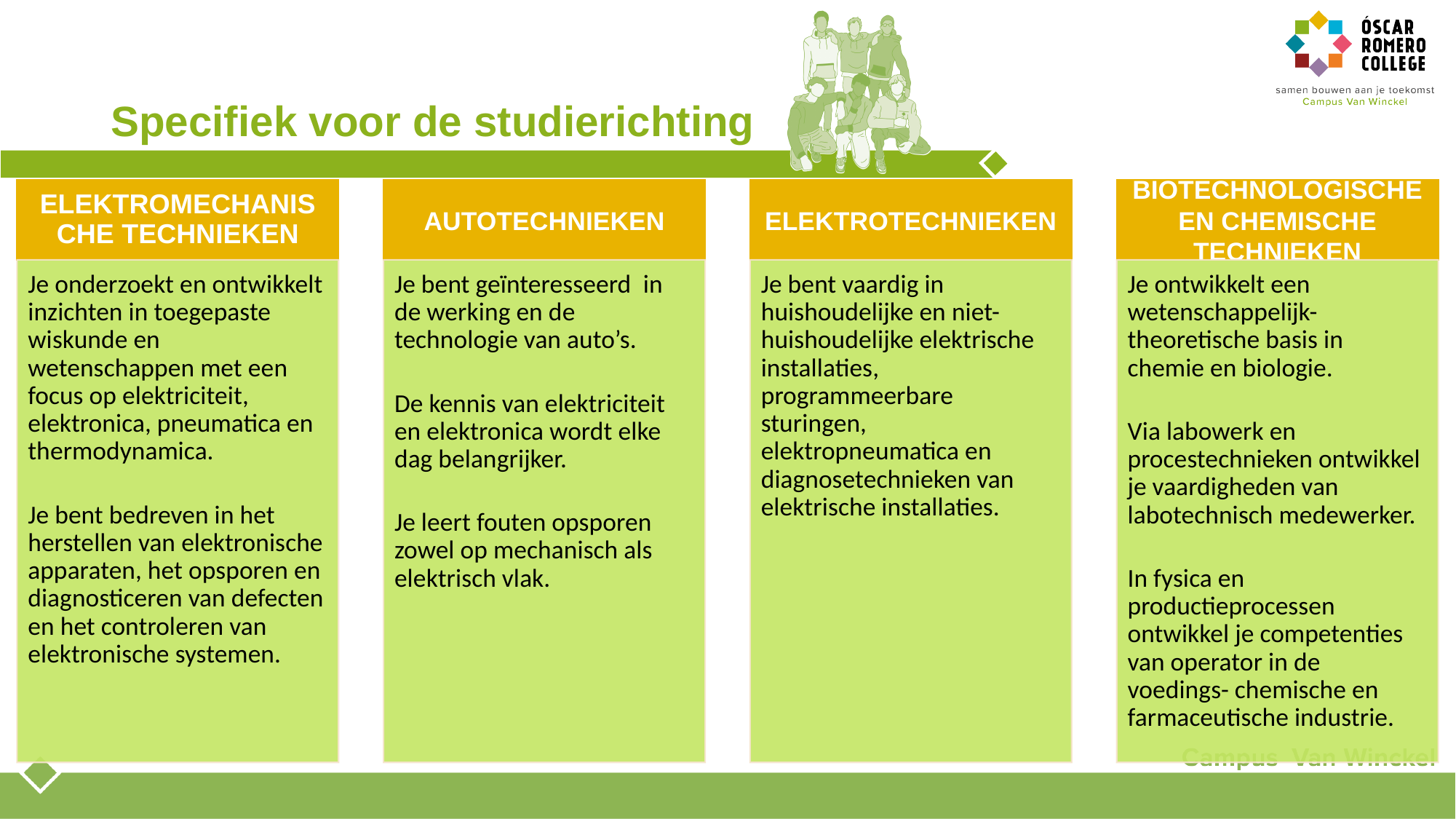

# Specifiek voor de studierichting
ELEKTROMECHANISCHE TECHNIEKEN
Je onderzoekt en ontwikkelt inzichten in toegepaste wiskunde en wetenschappen met een focus op elektriciteit, elektronica, pneumatica en thermodynamica.

Je bent bedreven in het herstellen van elektronische apparaten, het opsporen en diagnosticeren van defecten en het controleren van elektronische systemen.
AUTOTECHNIEKEN
Je bent geïnteresseerd  in de werking en de technologie van auto’s.

De kennis van elektriciteit en elektronica wordt elke dag belangrijker.

Je leert fouten opsporen zowel op mechanisch als elektrisch vlak.
ELEKTROTECHNIEKEN
Je bent vaardig in huishoudelijke en niet-huishoudelijke elektrische installaties, programmeerbare sturingen, elektropneumatica en diagnosetechnieken van elektrische installaties.
BIOTECHNOLOGISCHE EN CHEMISCHE TECHNIEKEN
Je ontwikkelt een wetenschappelijk-theoretische basis in chemie en biologie.

Via labowerk en procestechnieken ontwikkel je vaardigheden van labotechnisch medewerker.

In fysica en productieprocessen ontwikkel je competenties van operator in de voedings- chemische en farmaceutische industrie.